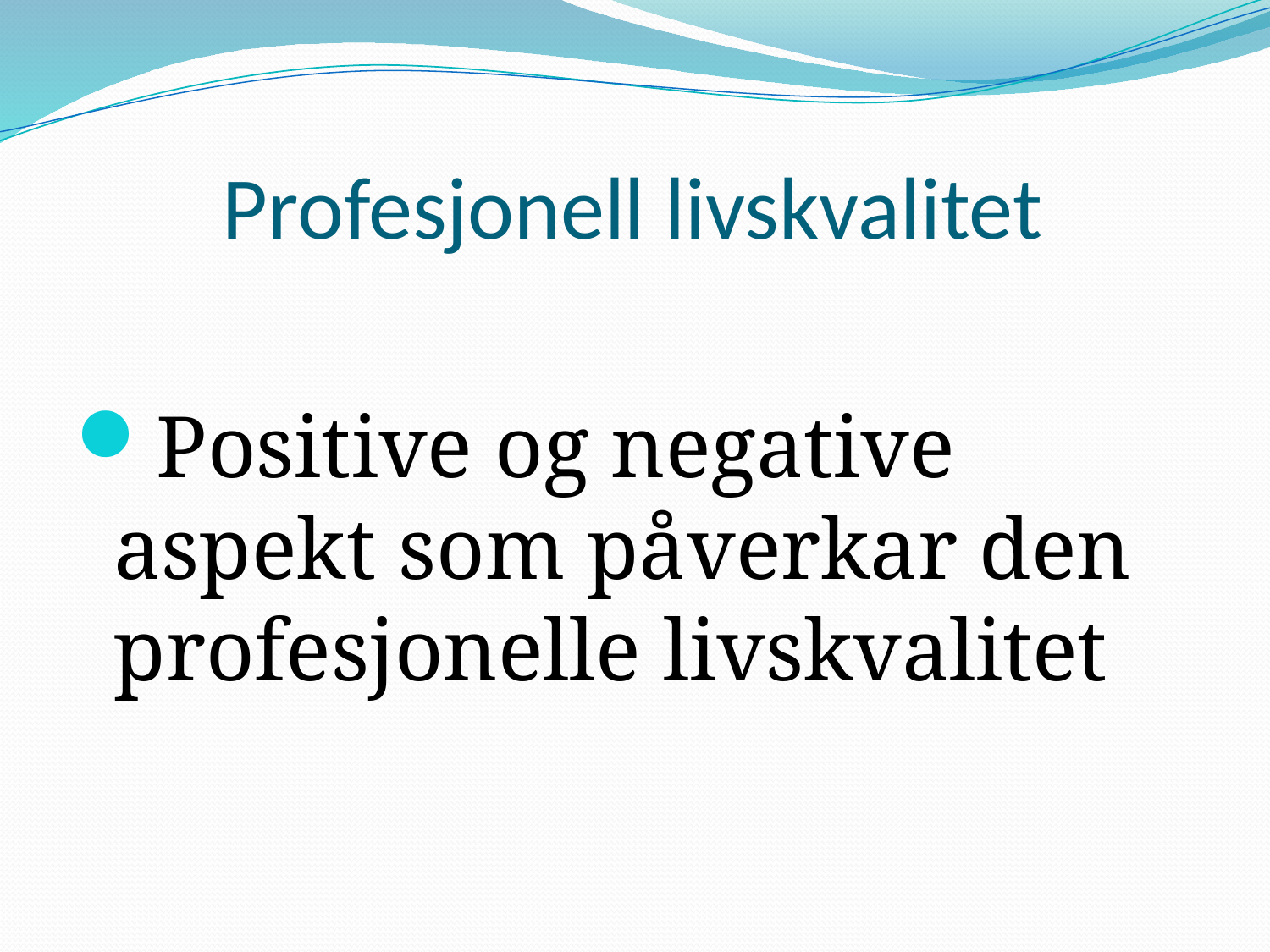

# Profesjonell livskvalitet

Positive og negative aspekt som påverkar den profesjonelle livskvalitet